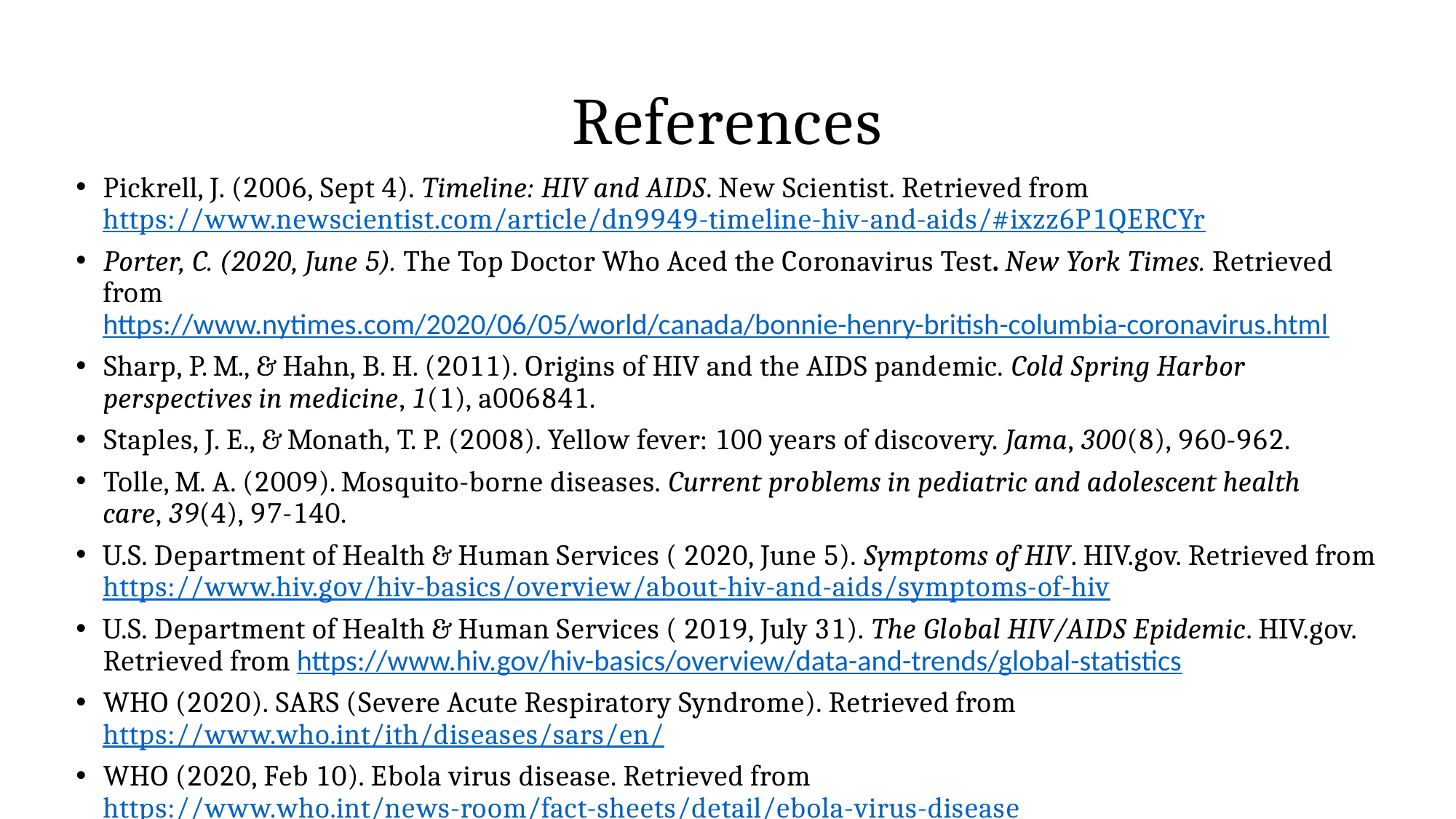

# References
Pickrell, J. (2006, Sept 4). Timeline: HIV and AIDS. New Scientist. Retrieved from https://www.newscientist.com/article/dn9949-timeline-hiv-and-aids/#ixzz6P1QERCYr
Porter, C. (2020, June 5). The Top Doctor Who Aced the Coronavirus Test. New York Times. Retrieved from https://www.nytimes.com/2020/06/05/world/canada/bonnie-henry-british-columbia-coronavirus.html
Sharp, P. M., & Hahn, B. H. (2011). Origins of HIV and the AIDS pandemic. Cold Spring Harbor perspectives in medicine, 1(1), a006841.
Staples, J. E., & Monath, T. P. (2008). Yellow fever: 100 years of discovery. Jama, 300(8), 960-962.
Tolle, M. A. (2009). Mosquito-borne diseases. Current problems in pediatric and adolescent health care, 39(4), 97-140.
U.S. Department of Health & Human Services ( 2020, June 5). Symptoms of HIV. HIV.gov. Retrieved from  https://www.hiv.gov/hiv-basics/overview/about-hiv-and-aids/symptoms-of-hiv
U.S. Department of Health & Human Services ( 2019, July 31). The Global HIV/AIDS Epidemic. HIV.gov. Retrieved from https://www.hiv.gov/hiv-basics/overview/data-and-trends/global-statistics
WHO (2020). SARS (Severe Acute Respiratory Syndrome). Retrieved from https://www.who.int/ith/diseases/sars/en/
WHO (2020, Feb 10). Ebola virus disease. Retrieved from https://www.who.int/news-room/fact-sheets/detail/ebola-virus-disease